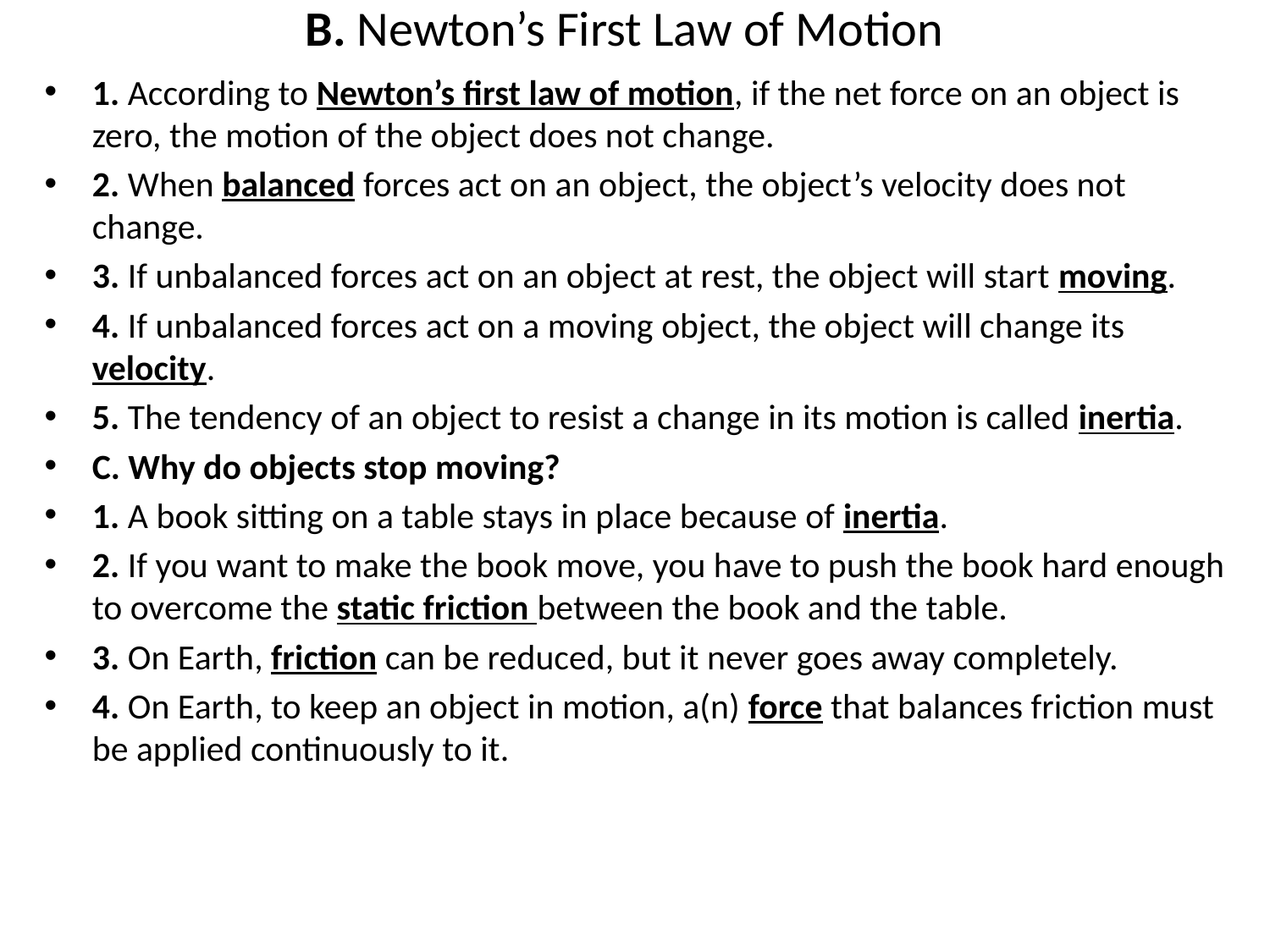

# B. Newton’s First Law of Motion
1. According to Newton’s first law of motion, if the net force on an object is zero, the motion of the object does not change.
2. When balanced forces act on an object, the object’s velocity does not change.
3. If unbalanced forces act on an object at rest, the object will start moving.
4. If unbalanced forces act on a moving object, the object will change its velocity.
5. The tendency of an object to resist a change in its motion is called inertia.
C. Why do objects stop moving?
1. A book sitting on a table stays in place because of inertia.
2. If you want to make the book move, you have to push the book hard enough to overcome the static friction between the book and the table.
3. On Earth, friction can be reduced, but it never goes away completely.
4. On Earth, to keep an object in motion, a(n) force that balances friction must be applied continuously to it.